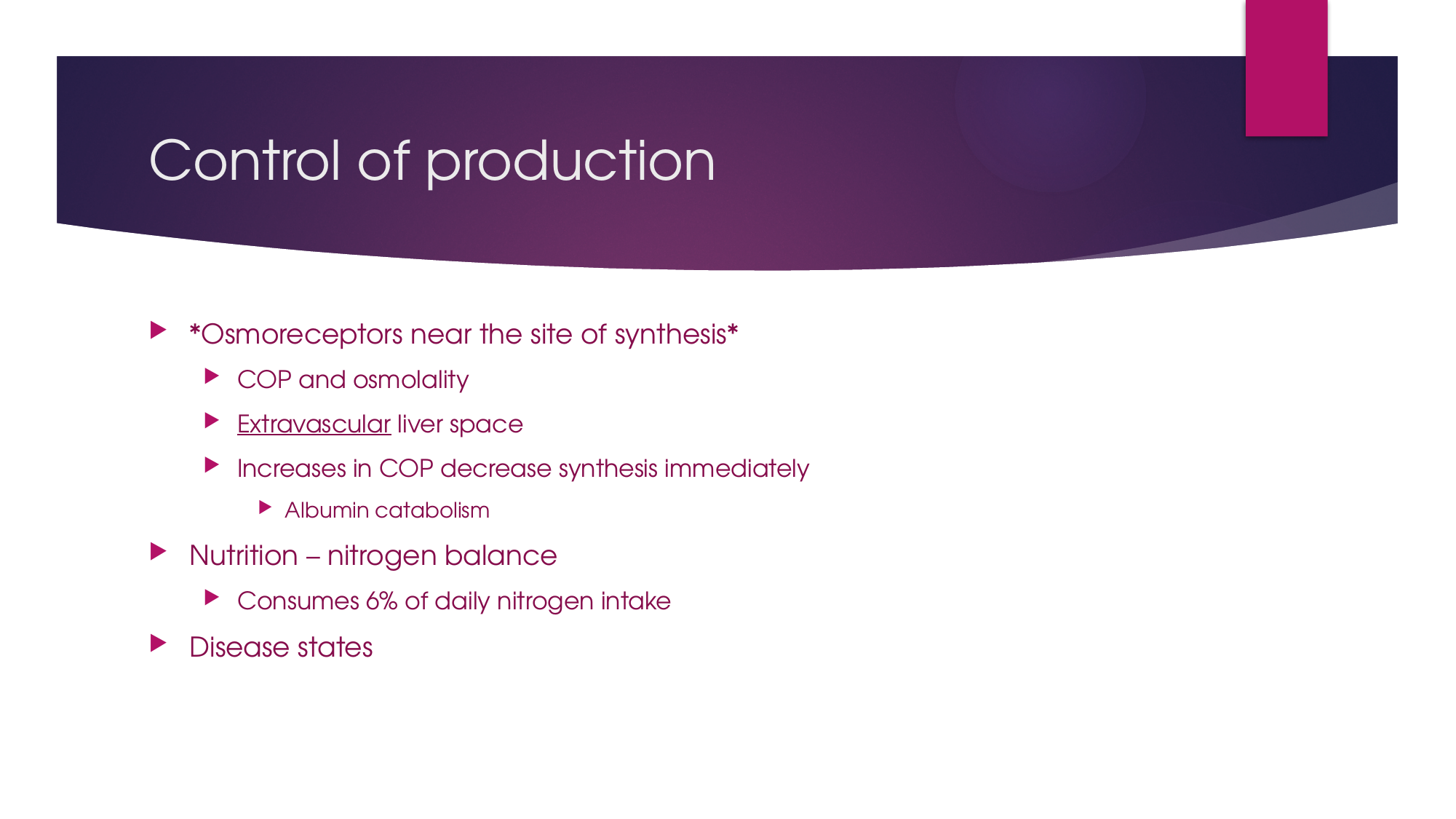

# Control of production
*Osmoreceptors near the site of synthesis*
COP and osmolality
Extravascular liver space
Increases in COP decrease synthesis immediately
Albumin catabolism
Nutrition – nitrogen balance
Consumes 6% of daily nitrogen intake
Disease states